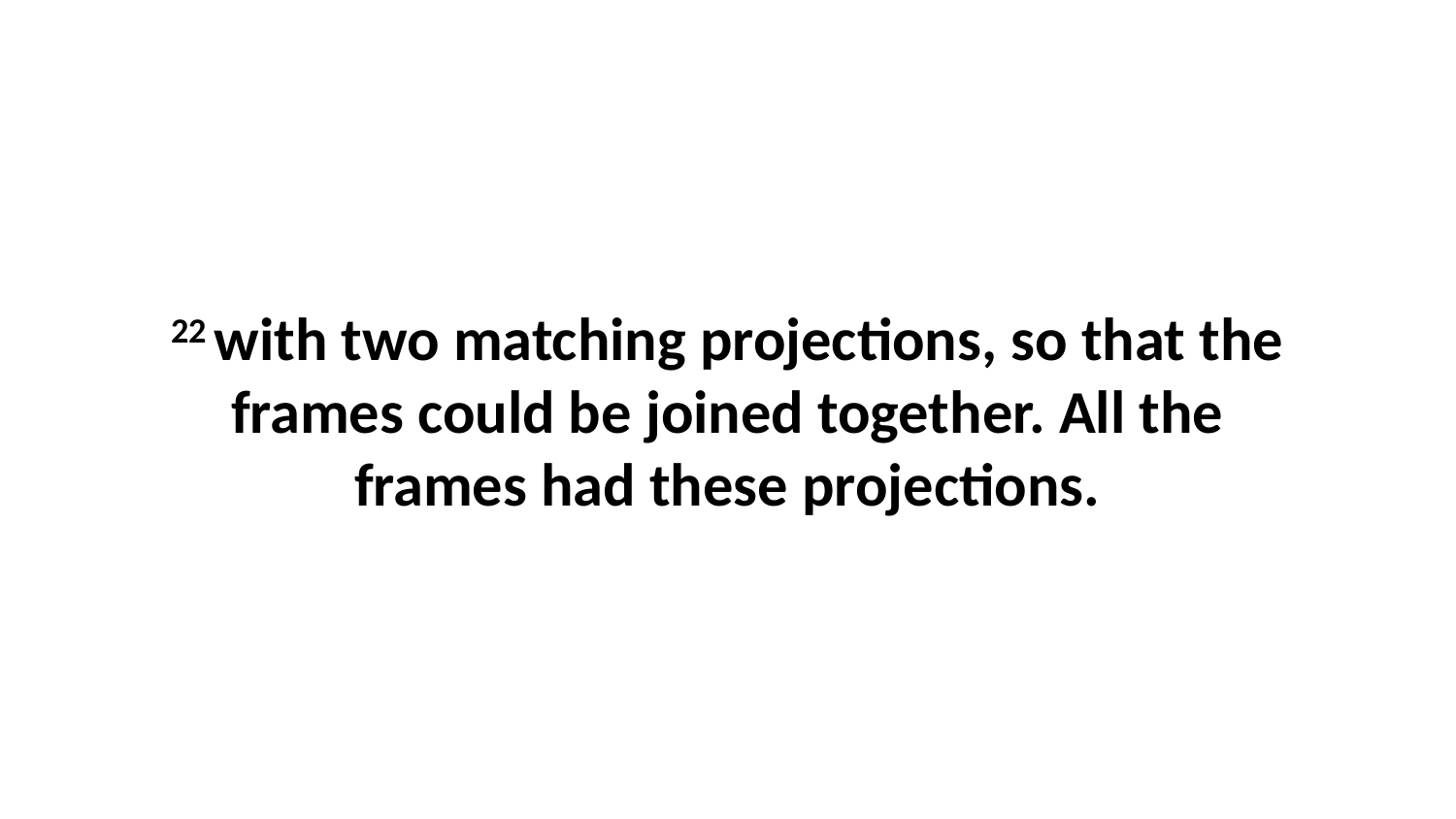

22 with two matching projections, so that the frames could be joined together. All the frames had these projections.